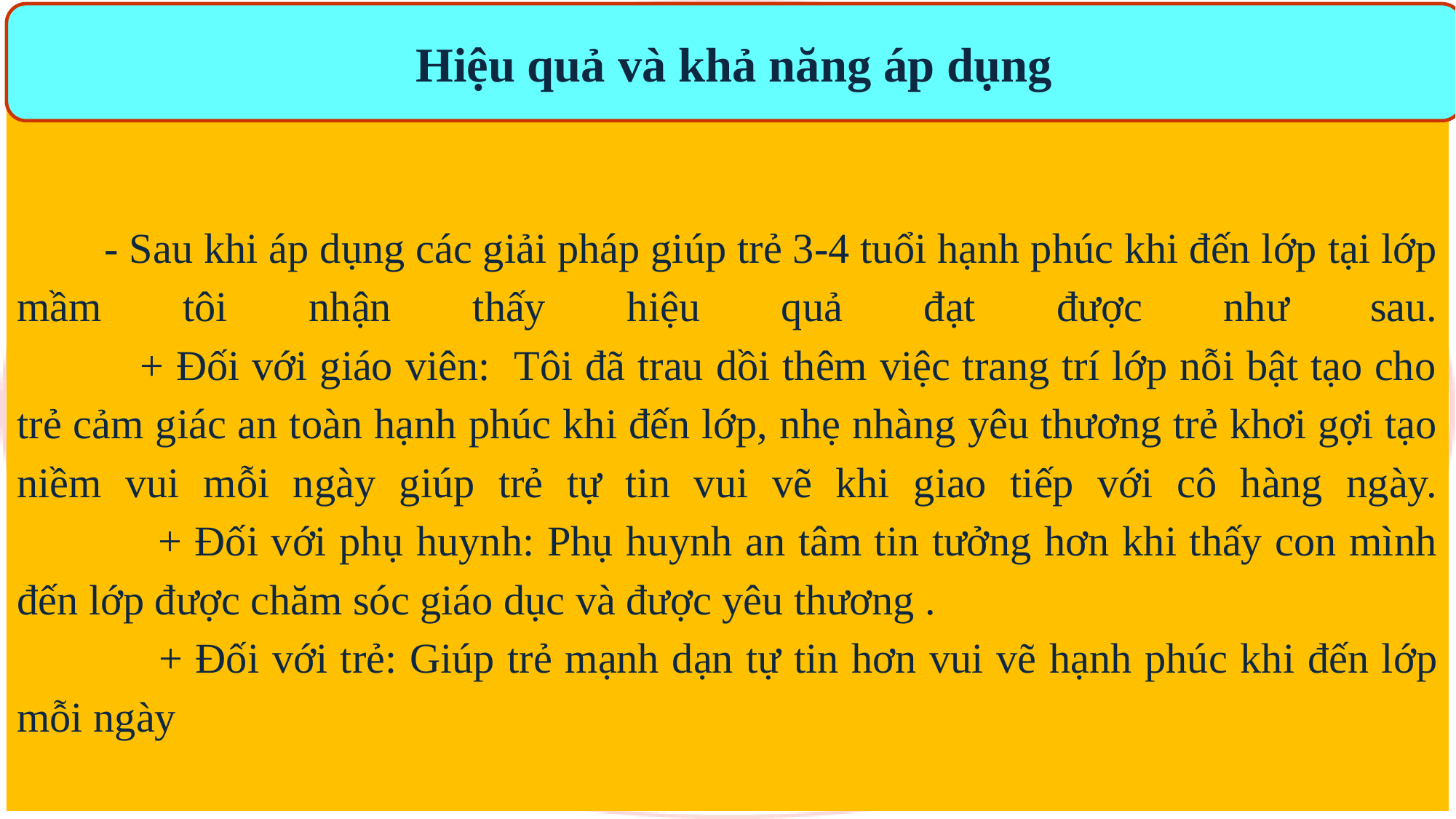

Hiệu quả và khả năng áp dụng

        - Sau khi áp dụng các giải pháp giúp trẻ 3-4 tuổi hạnh phúc khi đến lớp tại lớp mầm tôi nhận thấy hiệu quả đạt được như sau.
          + Đối với giáo viên:  Tôi đã trau dồi thêm việc trang trí lớp nỗi bật tạo cho trẻ cảm giác an toàn hạnh phúc khi đến lớp, nhẹ nhàng yêu thương trẻ khơi gợi tạo niềm vui mỗi ngày giúp trẻ tự tin vui vẽ khi giao tiếp với cô hàng ngày.
           + Đối với phụ huynh: Phụ huynh an tâm tin tưởng hơn khi thấy con mình đến lớp được chăm sóc giáo dục và được yêu thương .
           + Đối với trẻ: Giúp trẻ mạnh dạn tự tin hơn vui vẽ hạnh phúc khi đến lớp mỗi ngày